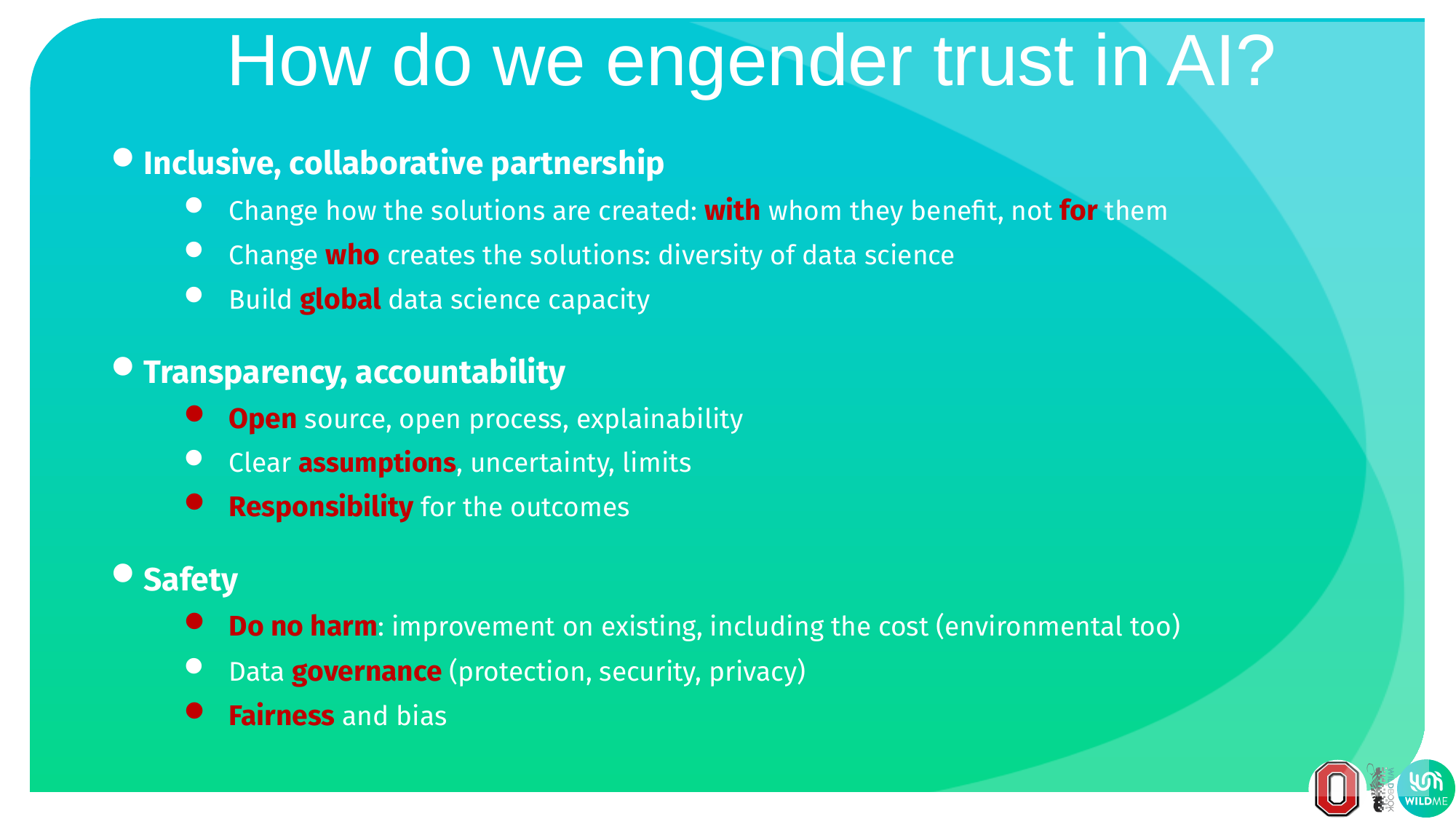

# How do we engender trust in AI?
Inclusive, collaborative partnership
Change how the solutions are created: with whom they benefit, not for them
Change who creates the solutions: diversity of data science
Build global data science capacity
Transparency, accountability
Open source, open process, explainability
Clear assumptions, uncertainty, limits
Responsibility for the outcomes
Safety
Do no harm: improvement on existing, including the cost (environmental too)
Data governance (protection, security, privacy)
Fairness and bias